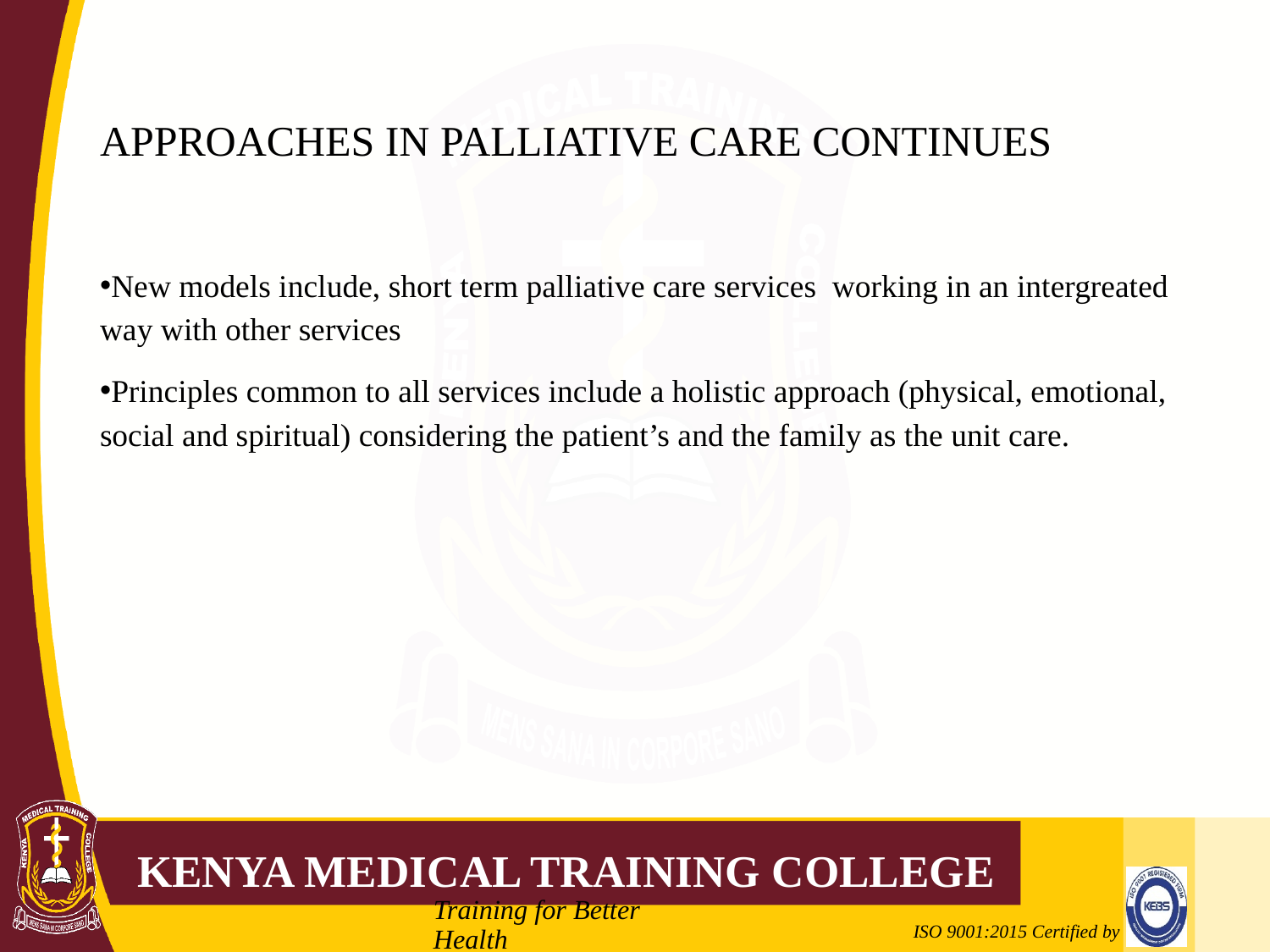

# APPROACHES IN PALLIATIVE CARE CONTINUES
New models include, short term palliative care services  working in an intergreated way with other services
Principles common to all services include a holistic approach (physical, emotional, social and spiritual) considering the patient’s and the family as the unit care.